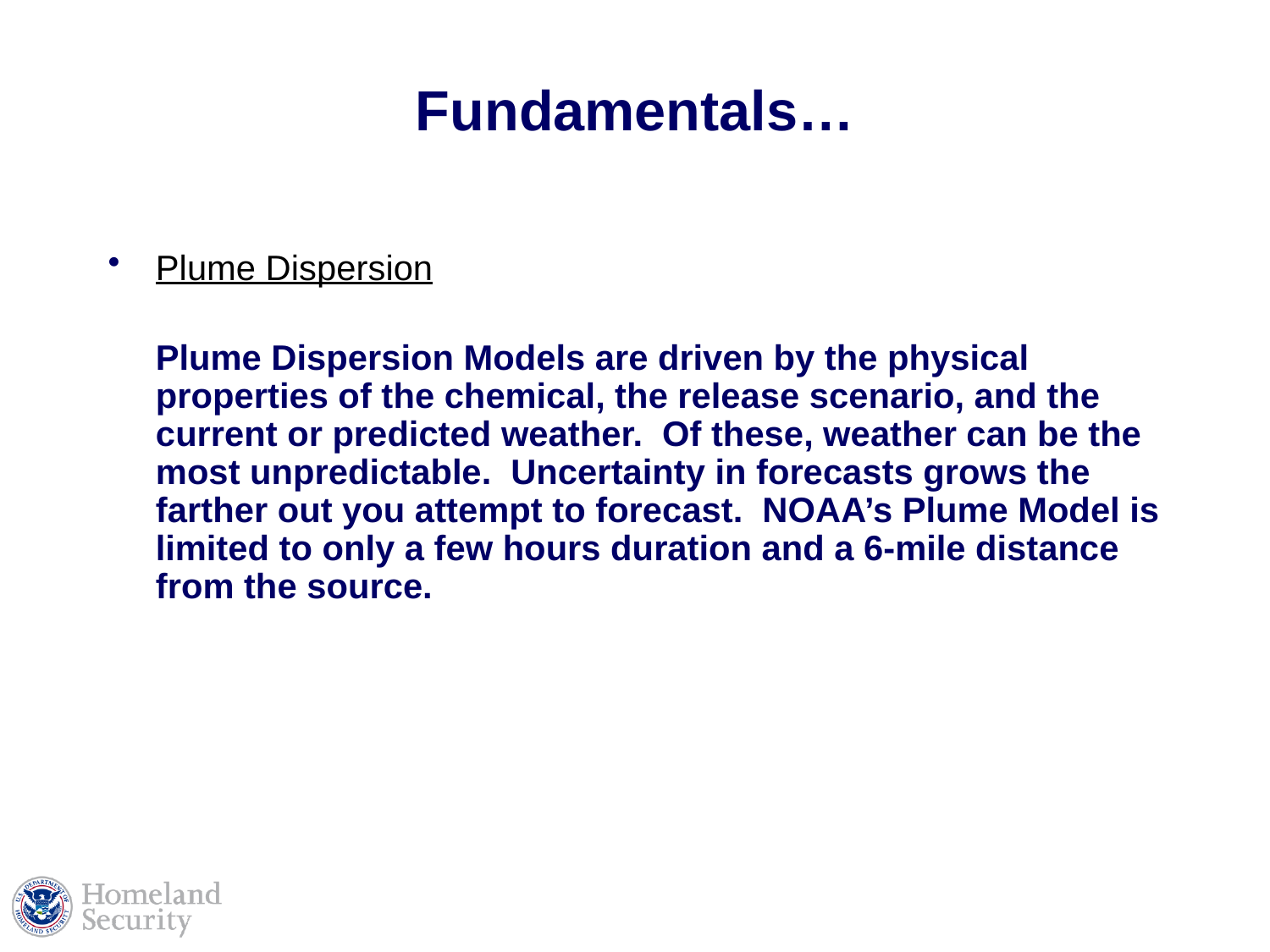

# Fundamentals…
Plume Dispersion

	Plume Dispersion Models are driven by the physical properties of the chemical, the release scenario, and the current or predicted weather.  Of these, weather can be the most unpredictable.  Uncertainty in forecasts grows the farther out you attempt to forecast.  NOAA’s Plume Model is limited to only a few hours duration and a 6-mile distance from the source.

43